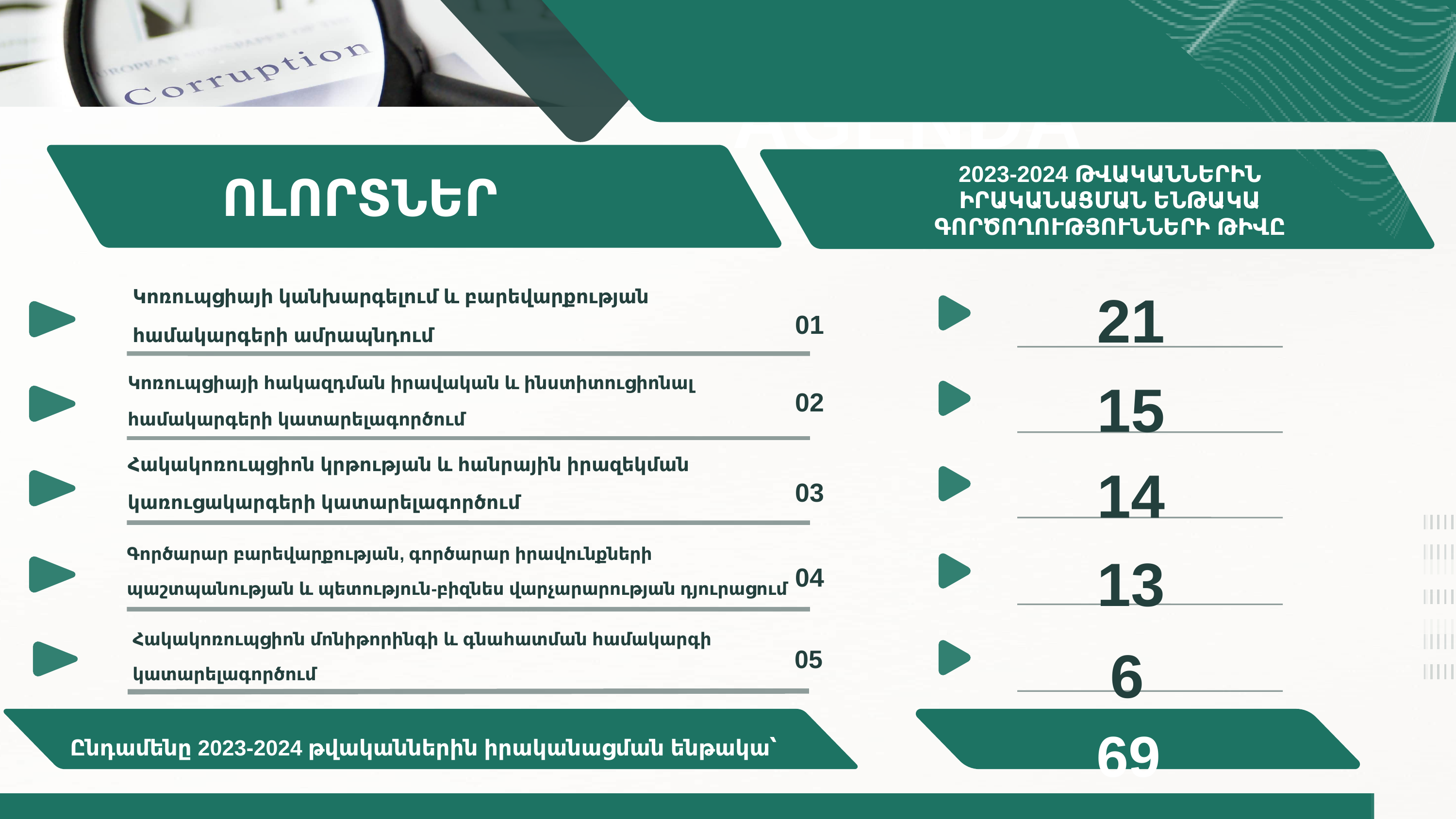

AGENDA

2023-2024 ԹՎԱԿԱՆՆԵՐԻՆ ԻՐԱԿԱՆԱՑՄԱՆ ԵՆԹԱԿԱ ԳՈՐԾՈՂՈՒԹՅՈՒՆՆԵՐԻ ԹԻՎԸ
ՈԼՈՐՏՆԵՐ
21
Կոռուպցիայի կանխարգելում և բարեվարքության համակարգերի ամրապնդում
01

15

Կոռուպցիայի հակազդման իրավական և ինստիտուցիոնալ համակարգերի կատարելագործում
02

14

Հակակոռուպցիոն կրթության և հանրային իրազեկման կառուցակարգերի կատարելագործում

03

13

Գործարար բարեվարքության, գործարար իրավունքների պաշտպանության և պետություն-բիզնես վարչարարության դյուրացում
04

6

Հակակոռուպցիոն մոնիթորինգի և գնահատման համակարգի կատարելագործում
05

69

Ընդամենը 2023-2024 թվականներին իրականացման ենթակա՝